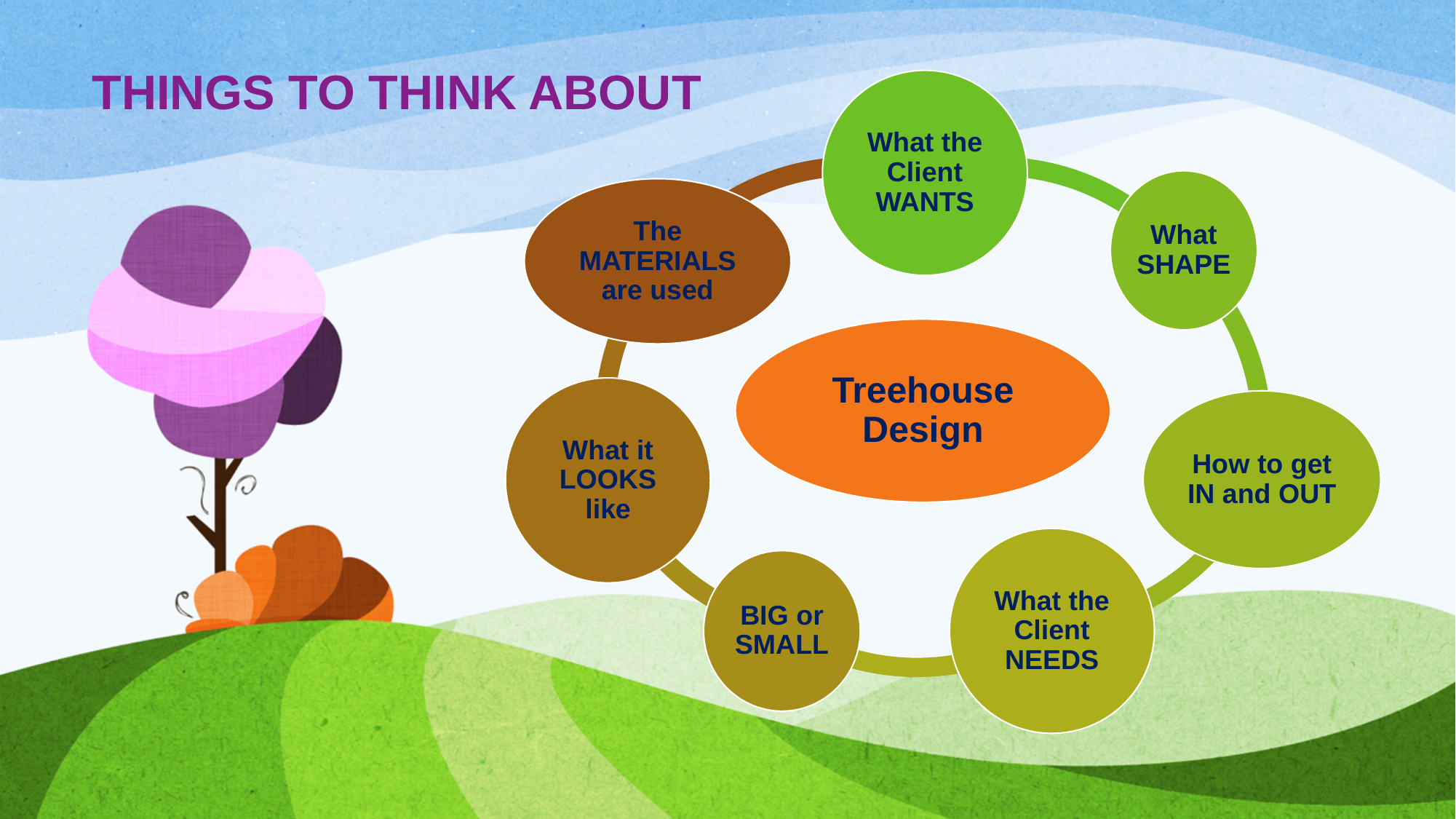

THINGS TO THINK ABOUT

Treehouse Design
What the Client WANTS
What SHAPE
How to get IN and OUT
What the Client NEEDS
BIG or SMALL
What it LOOKS like
The MATERIALS are used